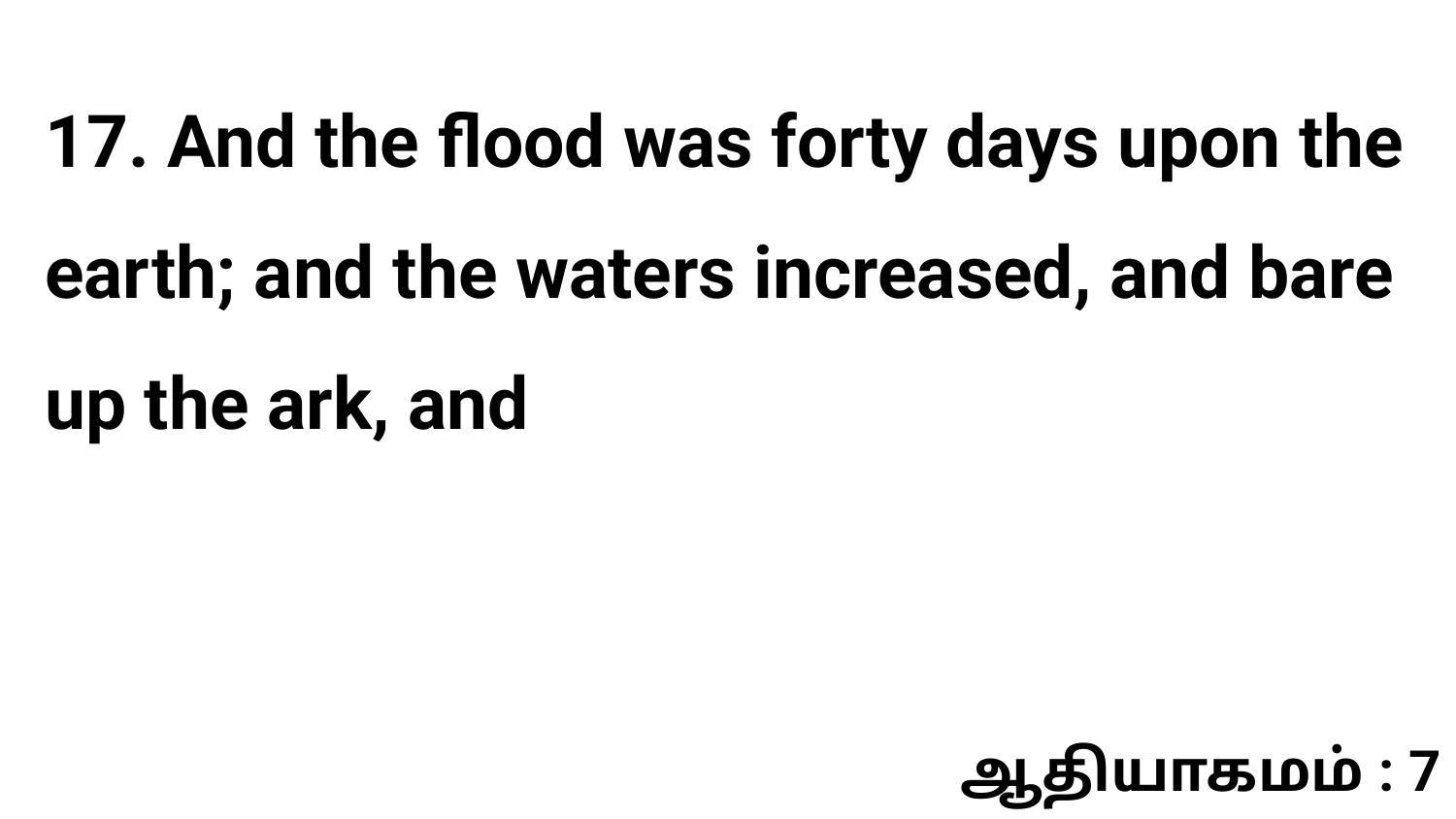

17. And the flood was forty days upon the earth; and the waters increased, and bare up the ark, and
ஆதியாகமம் : 7